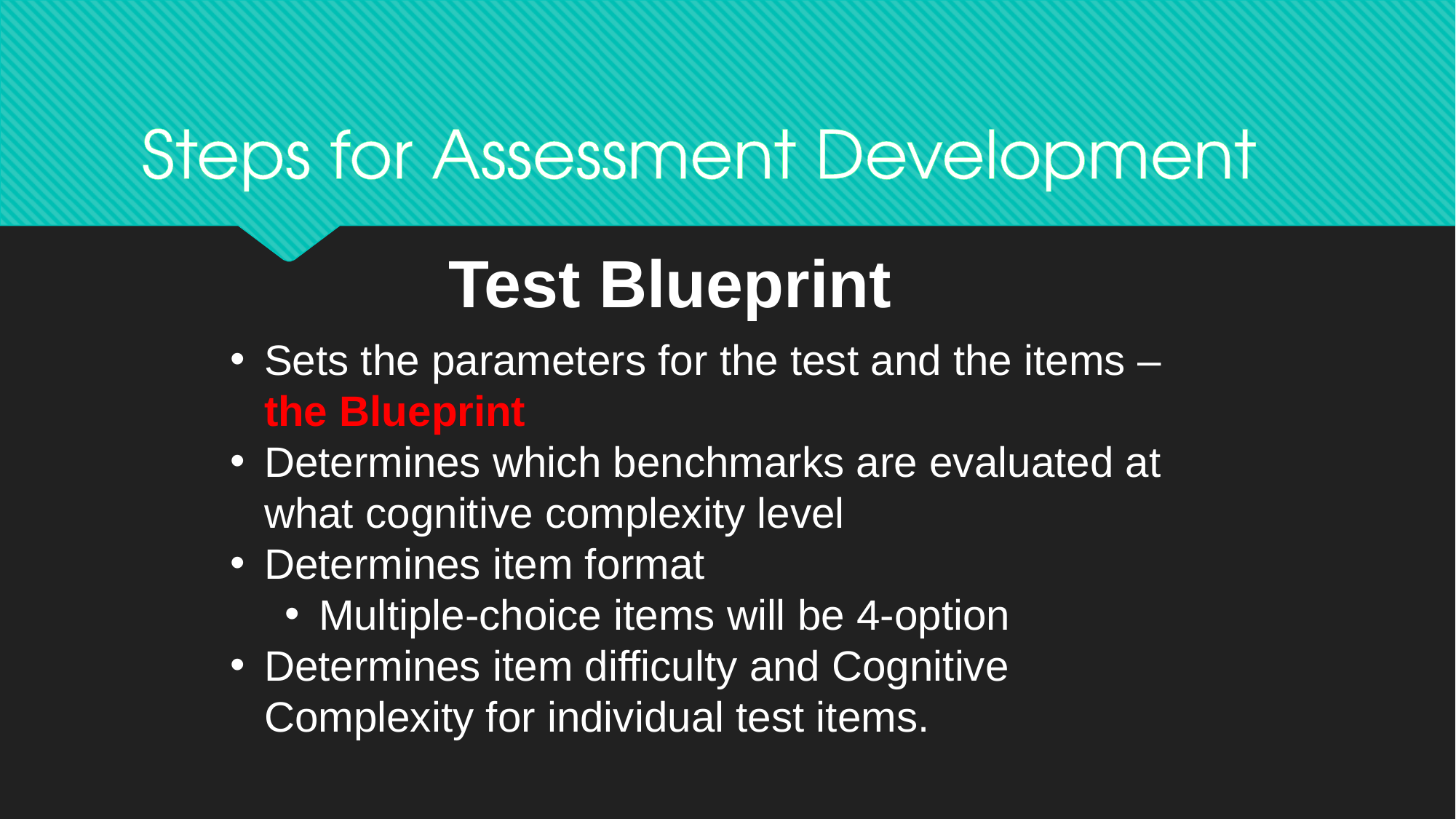

Steps for Assessment Development
Test Blueprint
Sets the parameters for the test and the items – the Blueprint
Determines which benchmarks are evaluated at what cognitive complexity level
Determines item format
Multiple-choice items will be 4-option
Determines item difficulty and Cognitive Complexity for individual test items.